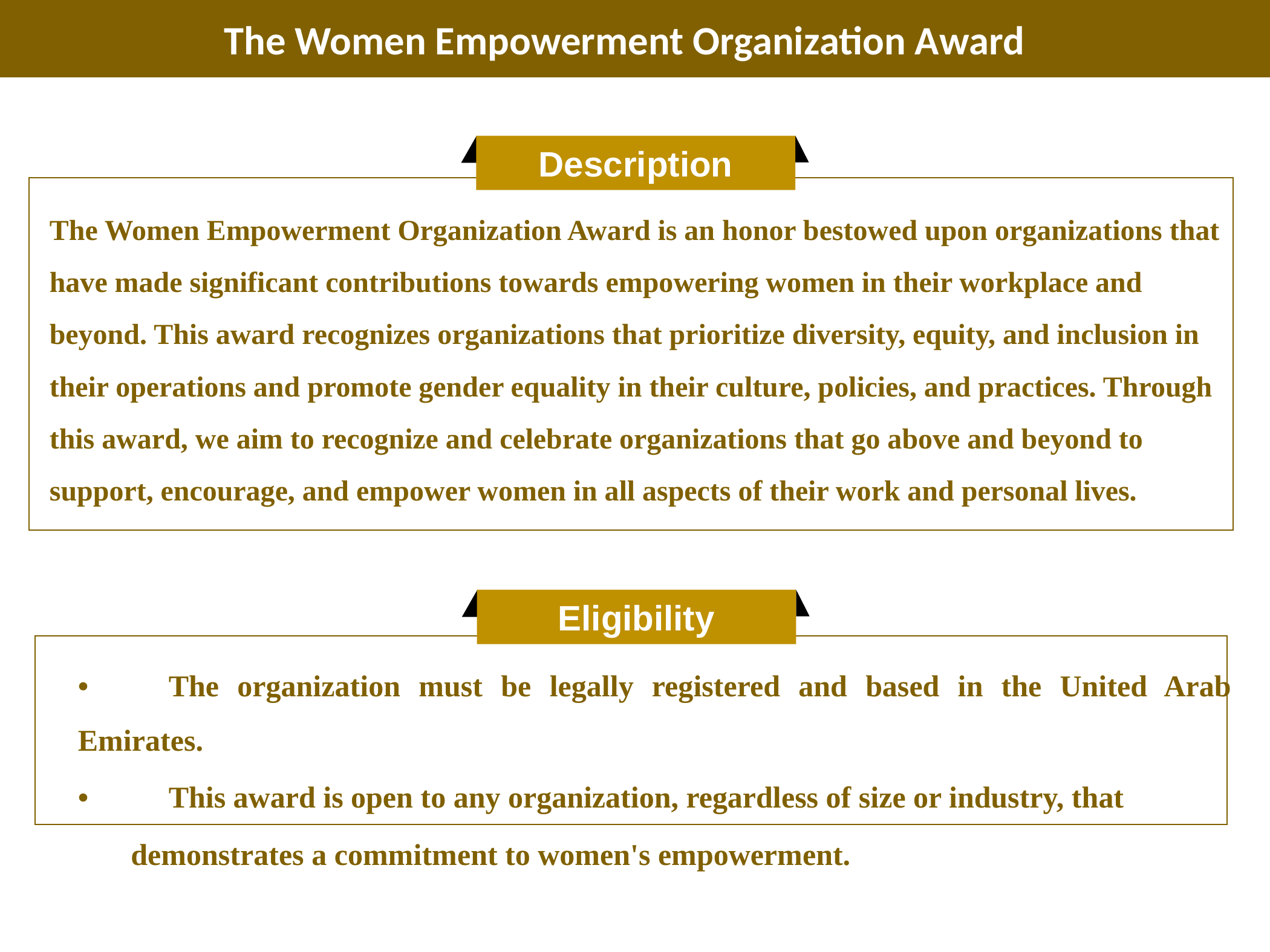

The Women Empowerment Organization Award

Description

The Women Empowerment Organization Award is an honor bestowed upon organizations that have made significant contributions towards empowering women in their workplace and beyond. This award recognizes organizations that prioritize diversity, equity, and inclusion in their operations and promote gender equality in their culture, policies, and practices. Through this award, we aim to recognize and celebrate organizations that go above and beyond to support, encourage, and empower women in all aspects of their work and personal lives.

Eligibility

•	The organization must be legally registered and based in the United Arab Emirates.
•	This award is open to any organization, regardless of size or industry, that
       demonstrates a commitment to women's empowerment.